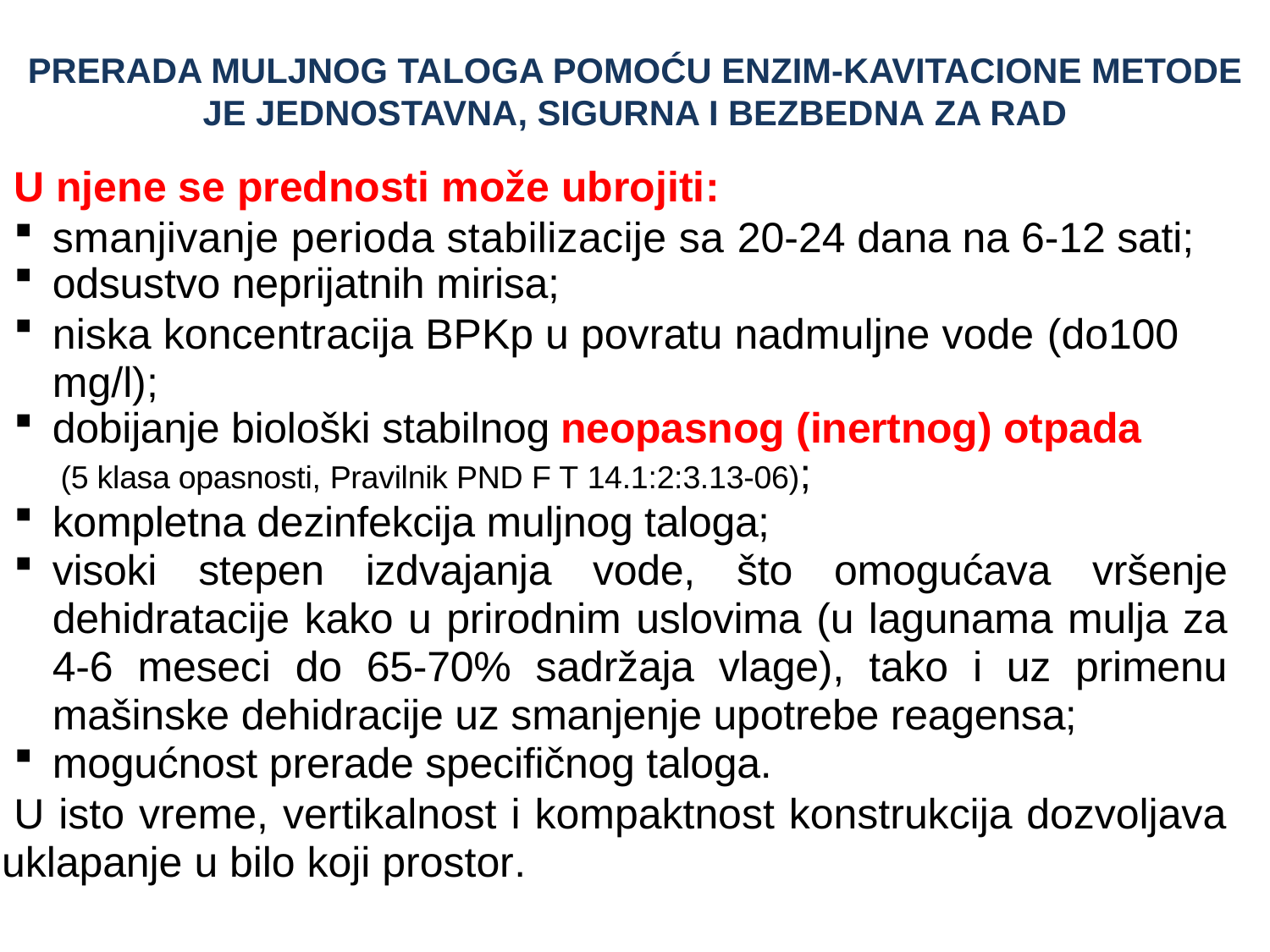

PRERADA MULJNOG TALOGA POMOĆU ENZIM-KAVITACIONE METODE JE JEDNOSTAVNA, SIGURNA I BEZBEDNA ZA RAD
U njene se prednosti može ubrojiti:
smanjivanje perioda stabilizacije sa 20-24 dana na 6-12 sati;
odsustvo neprijatnih mirisa;
niska koncentracija BPKp u povratu nadmuljne vode (do100 mg/l);
dobijanje biološki stabilnog neopasnog (inertnog) otpada
    (5 klasa opasnosti, Pravilnik PND F T 14.1:2:3.13-06);
kompletna dezinfekcija muljnog taloga;
visoki stepen izdvajanja vode, što omogućava vršenje dehidratacije kako u prirodnim uslovima (u lagunama mulja za 4-6 meseci do 65-70% sadržaja vlage), tako i uz primenu mašinske dehidracije uz smanjenje upotrebe reagensa;
mogućnost prerade specifičnog taloga.
U isto vreme, vertikalnost i kompaktnost konstrukcija dozvoljava uklapanje u bilo koji prostor.